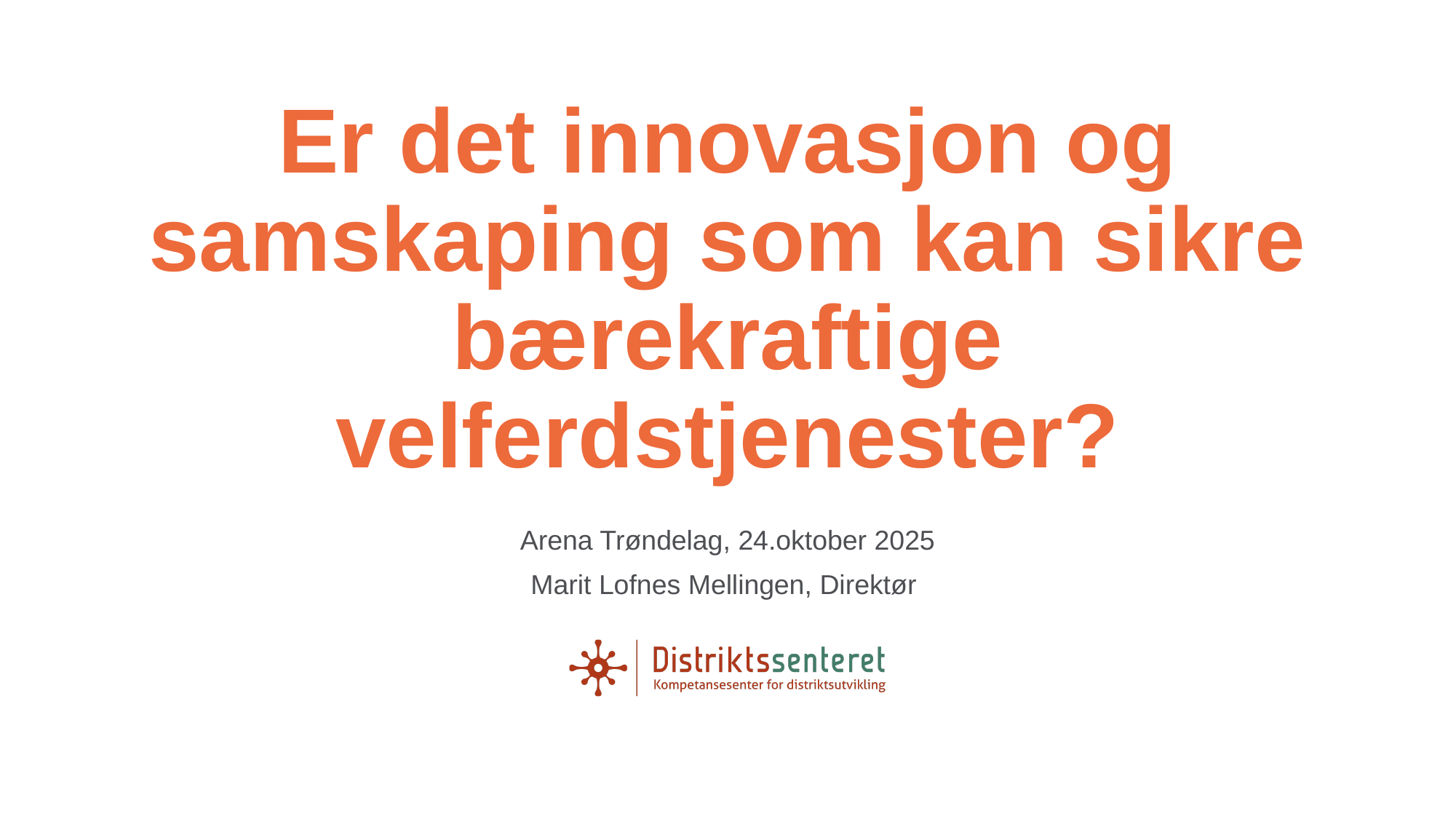

# Er det innovasjon og samskaping som kan sikre bærekraftige velferdstjenester?
Arena Trøndelag, 24.oktober 2025
Marit Lofnes Mellingen, Direktør